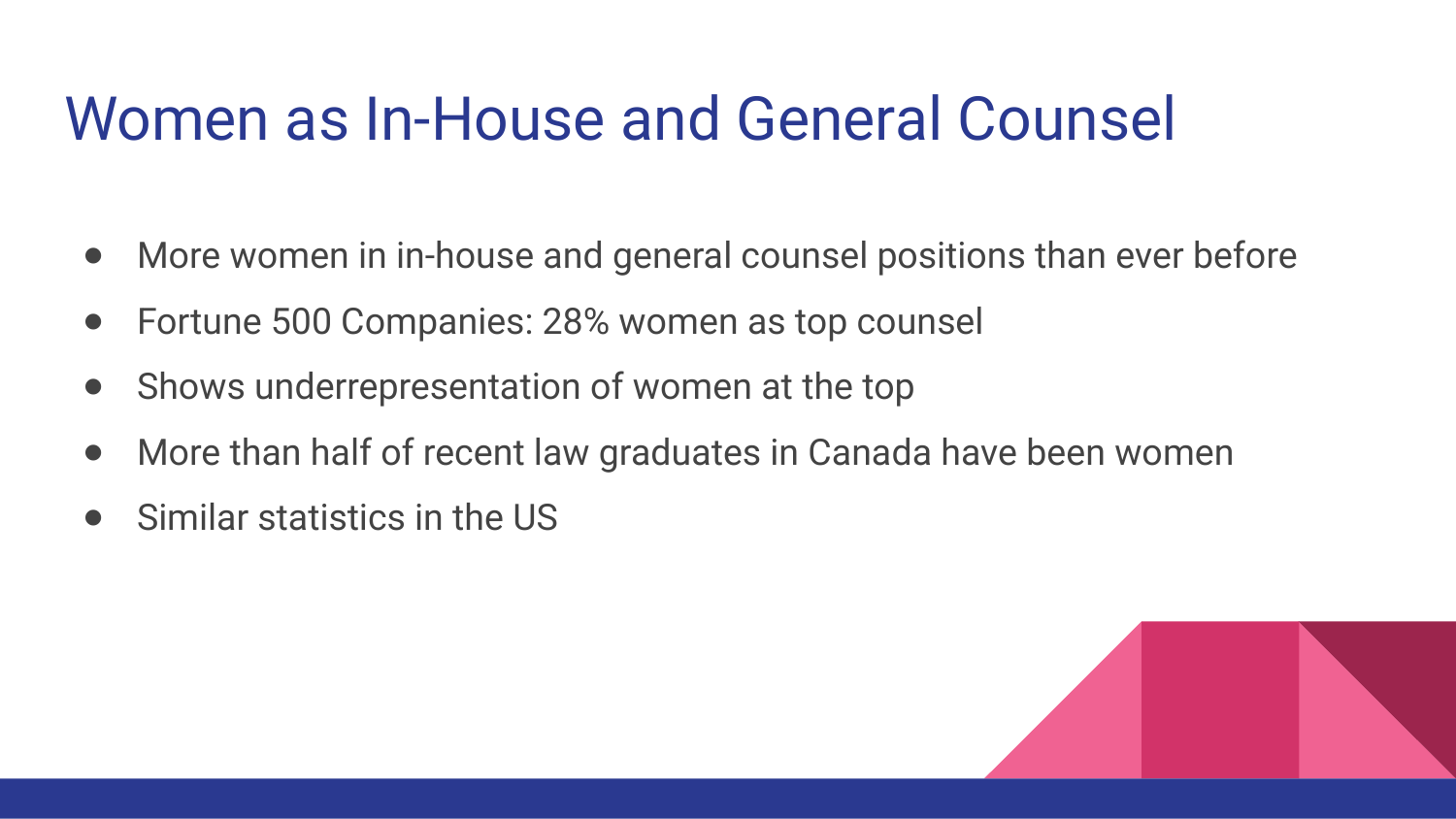

# Women as In-House and General Counsel

More women in in-house and general counsel positions than ever before
Fortune 500 Companies: 28% women as top counsel
Shows underrepresentation of women at the top
More than half of recent law graduates in Canada have been women
Similar statistics in the US